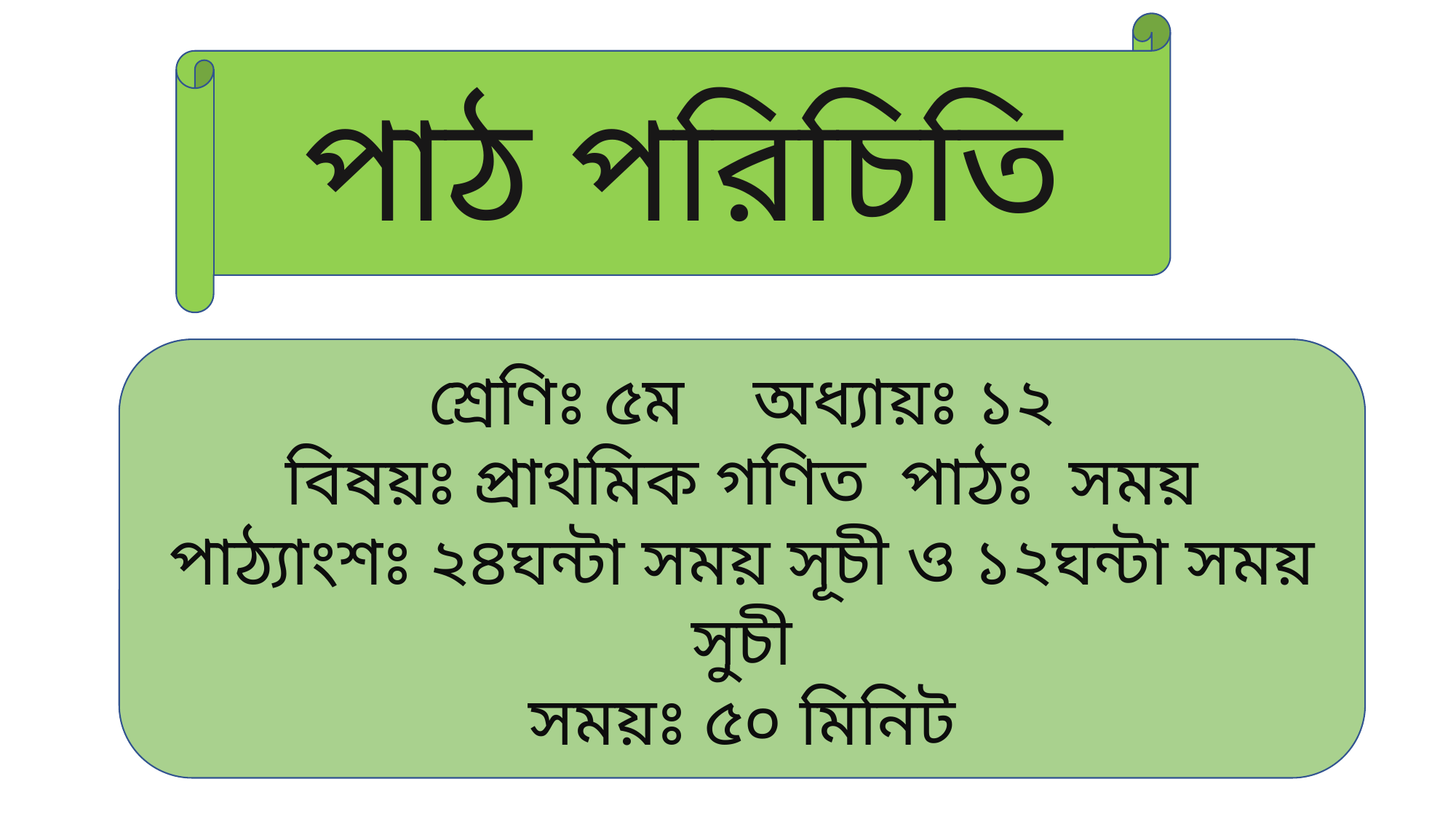

পাঠ পরিচিতি
শ্রেণিঃ ৫ম    অধ্যায়ঃ ১২
বিষয়ঃ প্রাথমিক গণিত  পাঠঃ  সময়
পাঠ্যাংশঃ ২৪ঘন্টা সময় সূচী ও ১২ঘন্টা সময় সুচী
সময়ঃ ৫০ মিনিট